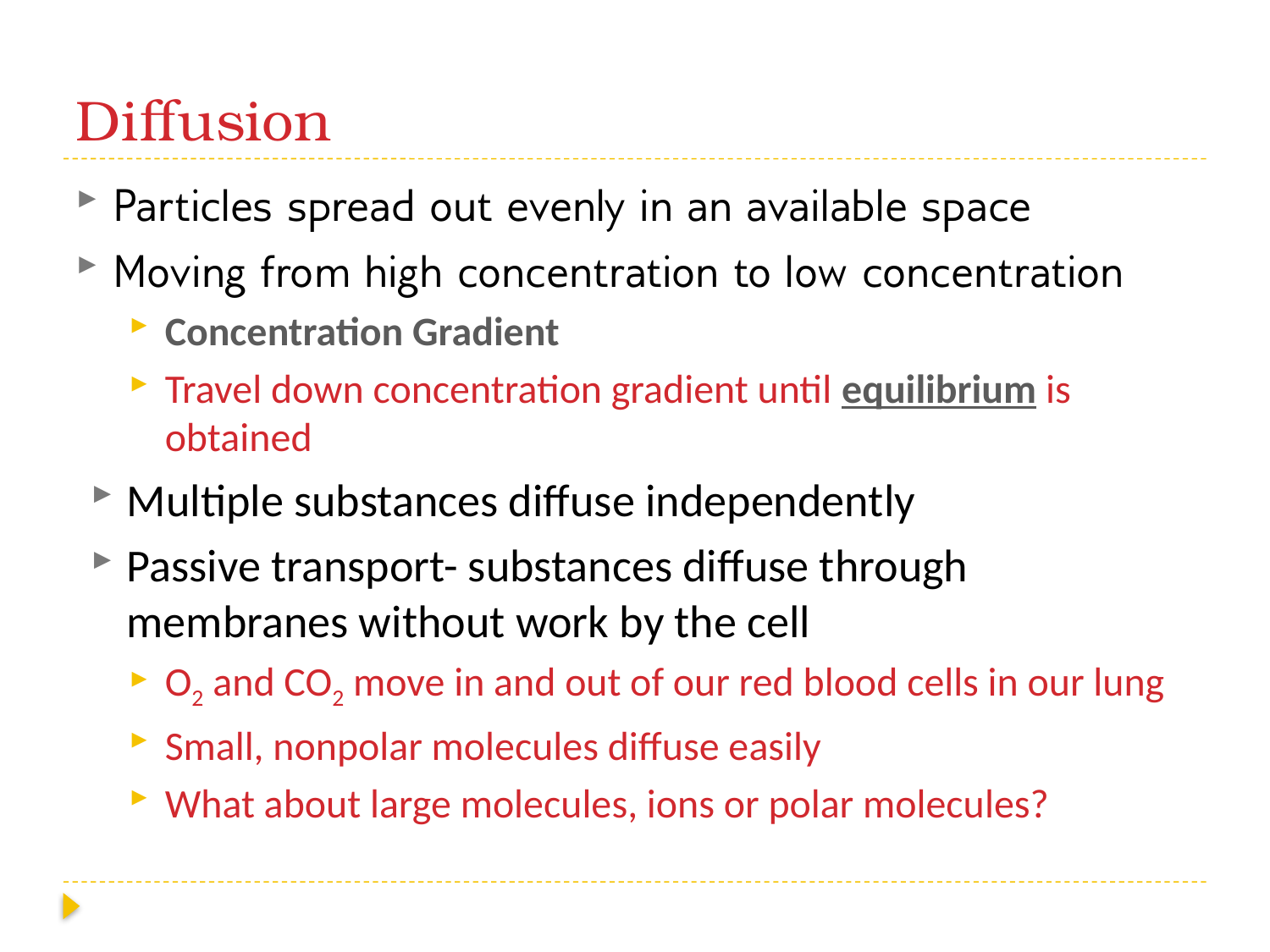

# Diffusion
Particles spread out evenly in an available space
Moving from high concentration to low concentration
Concentration Gradient
Travel down concentration gradient until equilibrium is obtained
Multiple substances diffuse independently
Passive transport- substances diffuse through membranes without work by the cell
O2 and CO2 move in and out of our red blood cells in our lung
Small, nonpolar molecules diffuse easily
What about large molecules, ions or polar molecules?